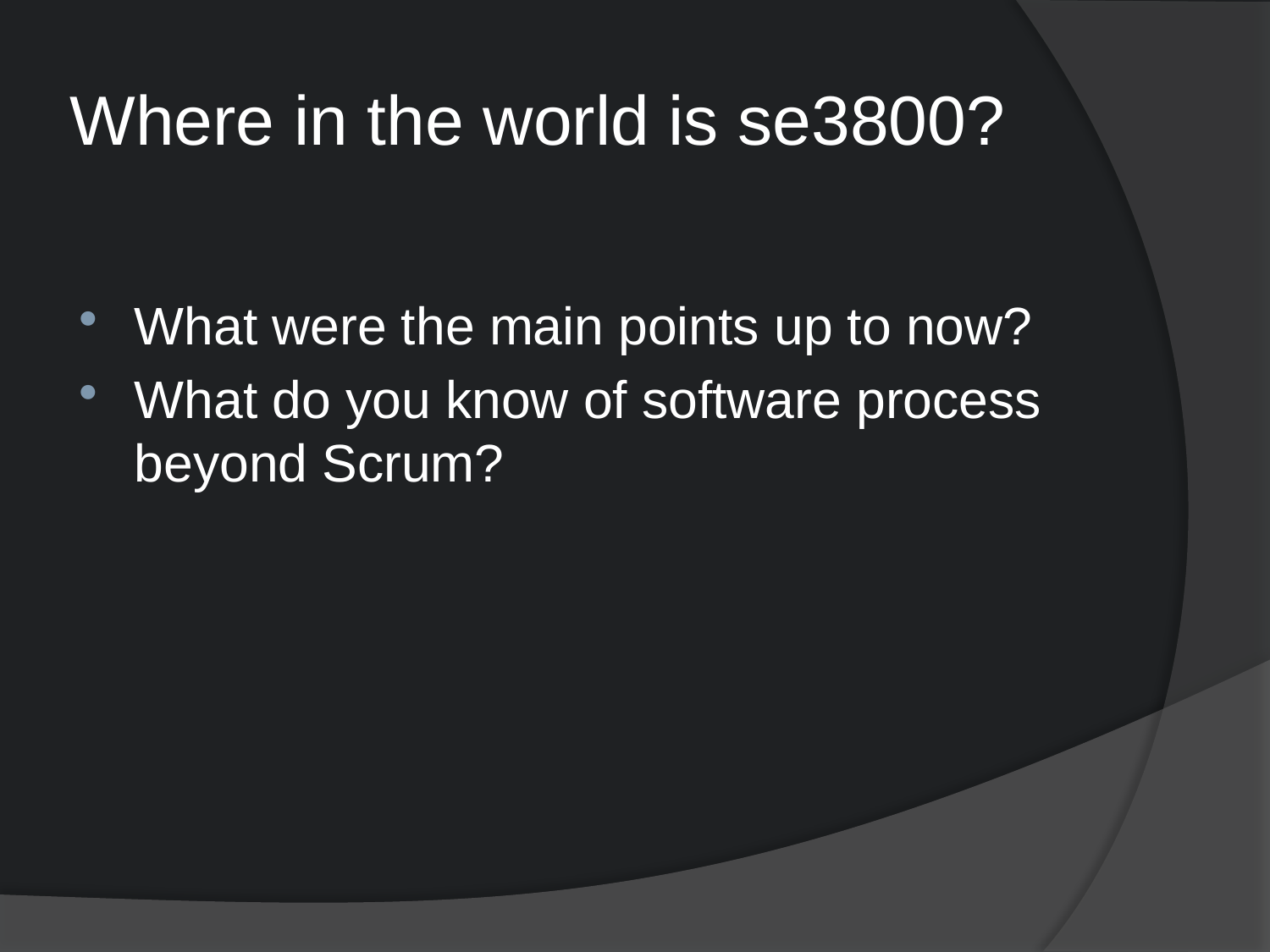

# Where in the world is se3800?
What were the main points up to now?
What do you know of software process beyond Scrum?